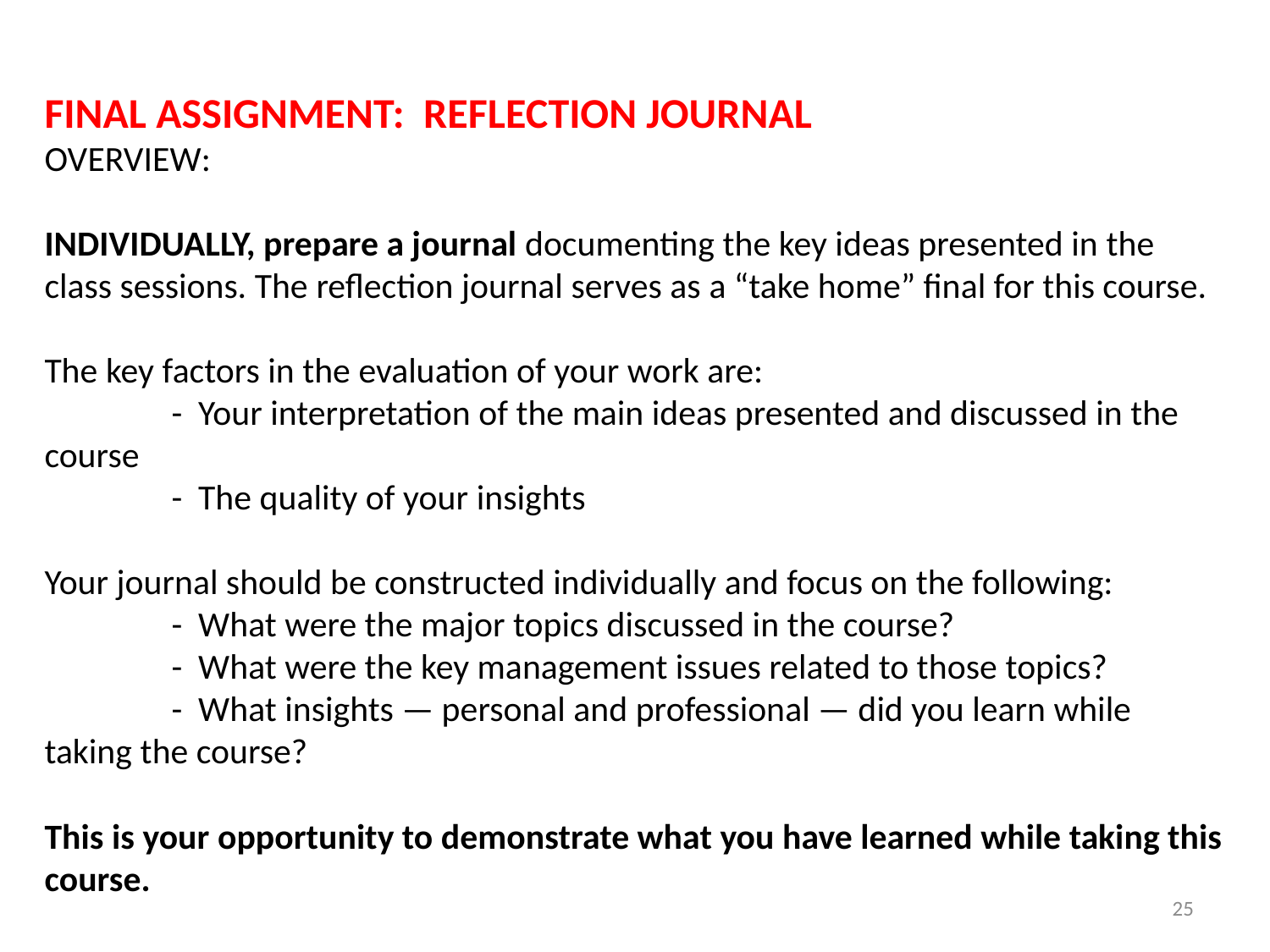

# FINAL ASSIGNMENT:  REFLECTION JOURNAL OVERVIEW: INDIVIDUALLY, prepare a journal documenting the key ideas presented in the class sessions. The reflection journal serves as a “take home” final for this course. The key factors in the evaluation of your work are: -  Your interpretation of the main ideas presented and discussed in the course -  The quality of your insights Your journal should be constructed individually and focus on the following: -  What were the major topics discussed in the course? -  What were the key management issues related to those topics? -  What insights — personal and professional — did you learn while 	taking the course? This is your opportunity to demonstrate what you have learned while taking this course.
25